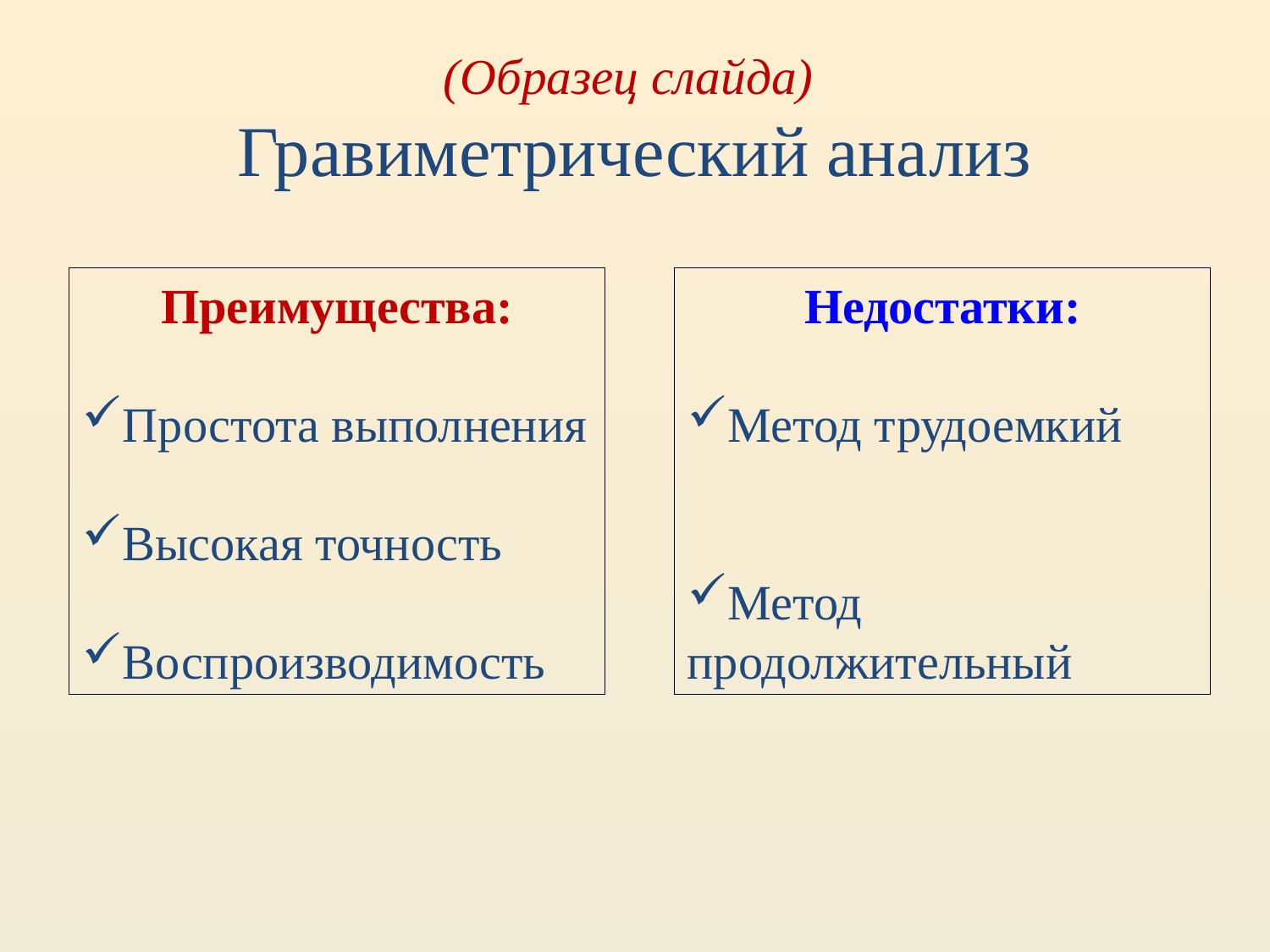

# (Образец слайда) Гравиметрический анализ
Преимущества:
Простота выполнения
Высокая точность
Воспроизводимость
Недостатки:
Метод трудоемкий

Метод продолжительный